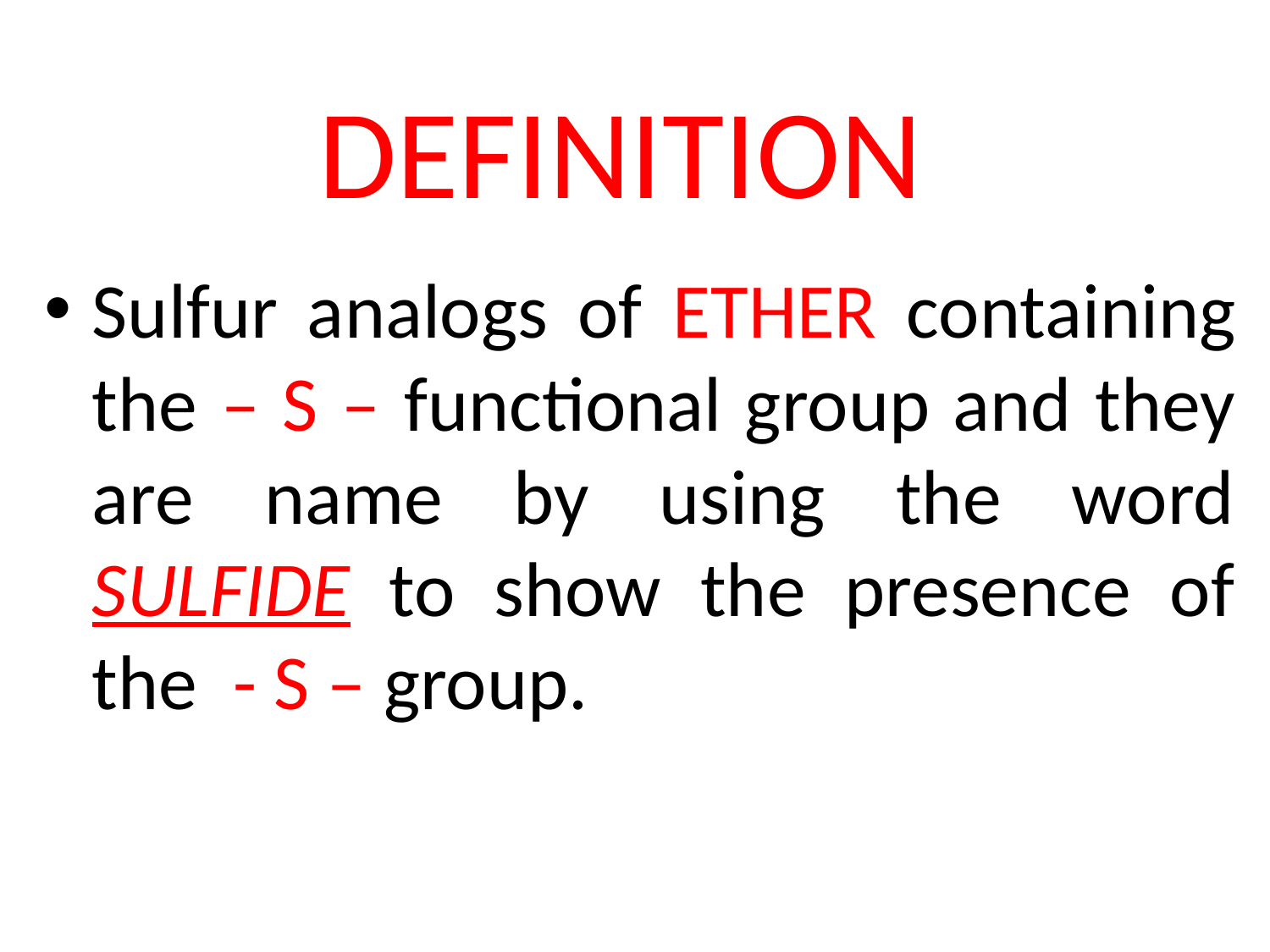

# DEFINITION
Sulfur analogs of ETHER containing the – S – functional group and they are name by using the word SULFIDE to show the presence of the  - S – group.